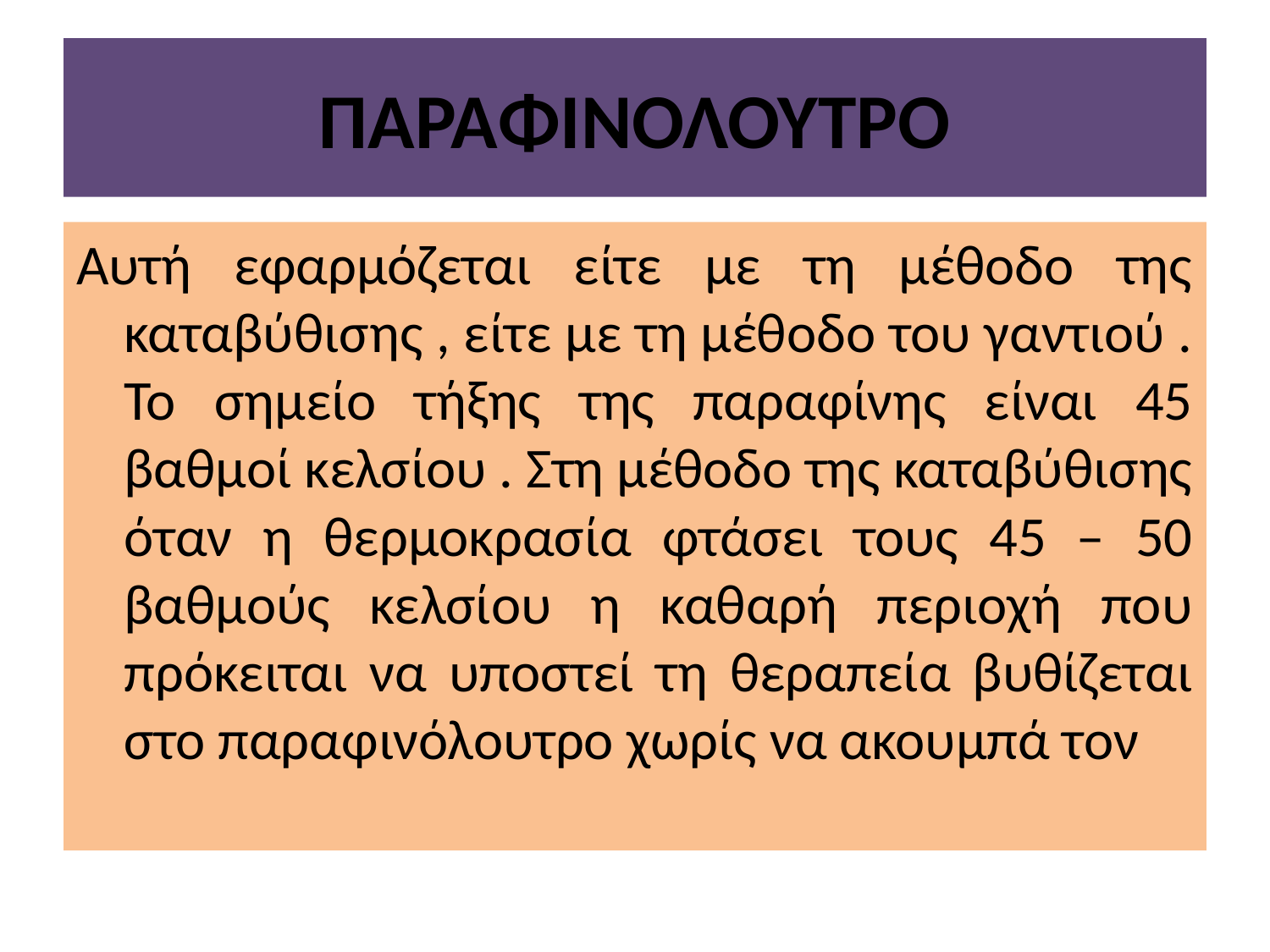

# ΠΑΡΑΦΙΝΟΛΟΥΤΡΟ
Αυτή εφαρμόζεται είτε με τη μέθοδο της καταβύθισης , είτε με τη μέθοδο του γαντιού . Το σημείο τήξης της παραφίνης είναι 45 βαθμοί κελσίου . Στη μέθοδο της καταβύθισης όταν η θερμοκρασία φτάσει τους 45 – 50 βαθμούς κελσίου η καθαρή περιοχή που πρόκειται να υποστεί τη θεραπεία βυθίζεται στο παραφινόλουτρο χωρίς να ακουμπά τον